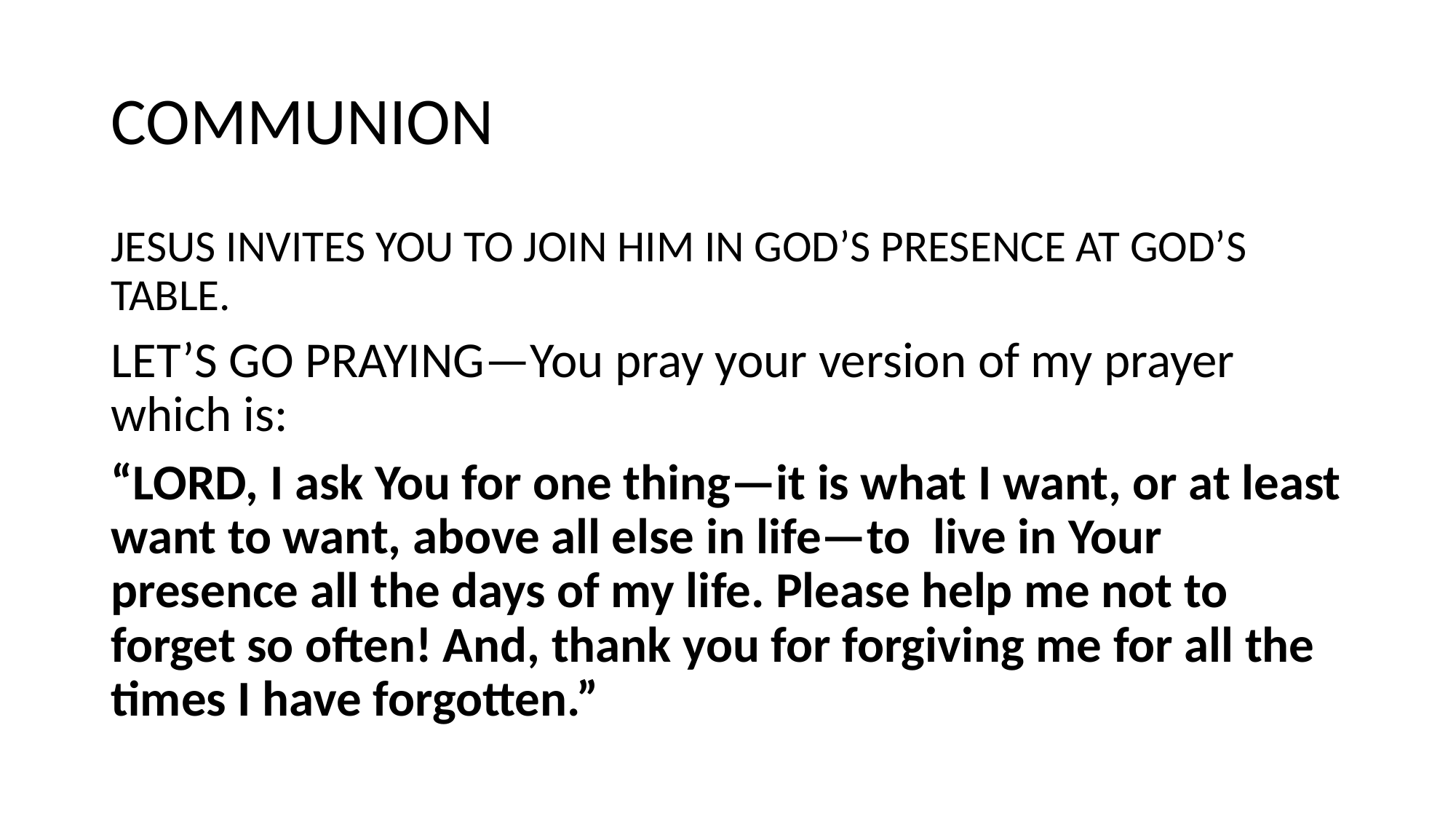

# COMMUNION
JESUS INVITES YOU TO JOIN HIM IN GOD’S PRESENCE AT GOD’S TABLE.
LET’S GO PRAYING—You pray your version of my prayer which is:
“LORD, I ask You for one thing—it is what I want, or at least want to want, above all else in life—to  live in Your presence all the days of my life. Please help me not to forget so often! And, thank you for forgiving me for all the times I have forgotten.”